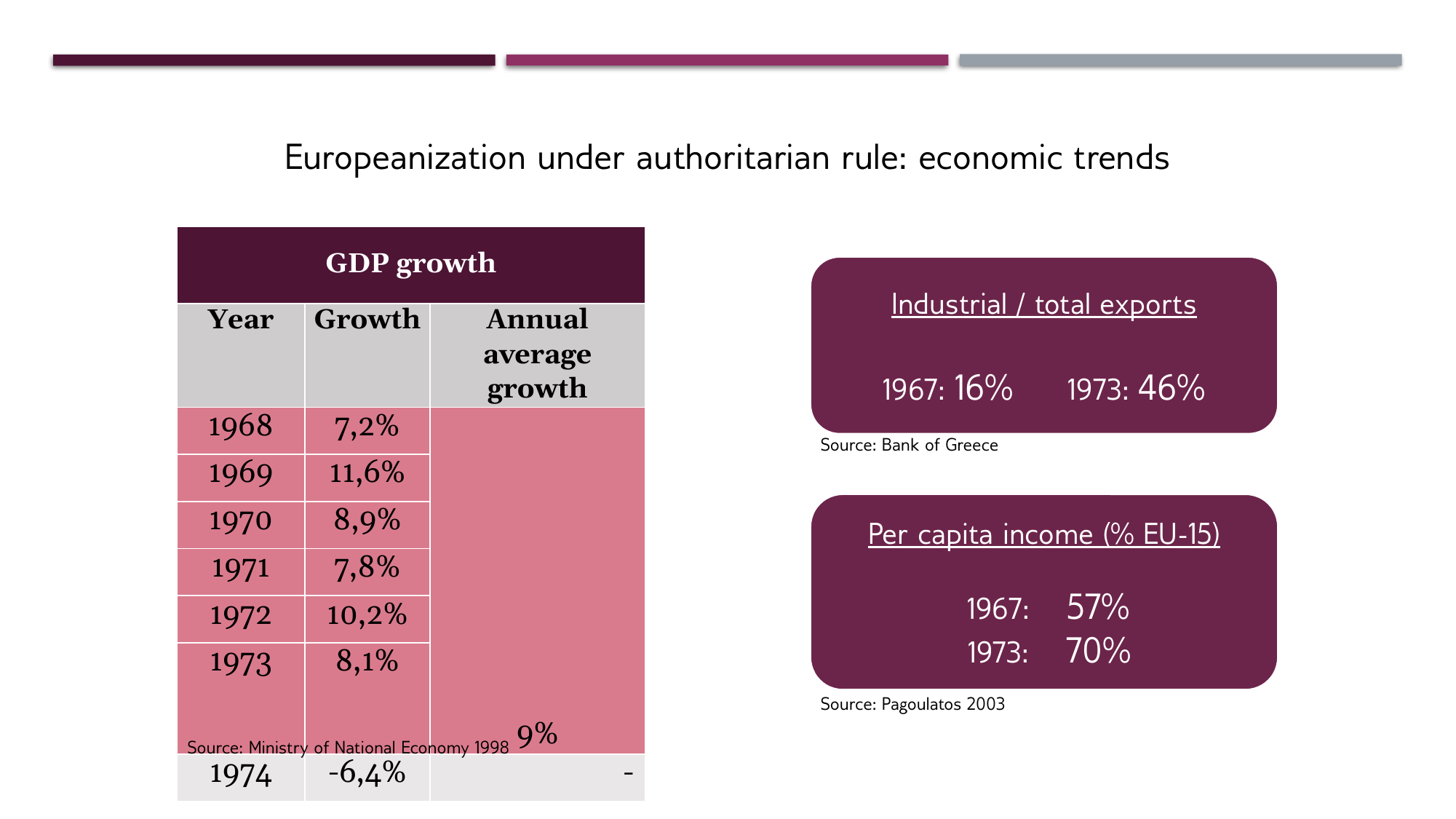

Europeanization under authoritarian rule: economic trends
| GDP growth |  |  |
| --- | --- | --- |
| Year | Growth | Annual average growth |
| 1968 | 7,2% | 9% |
| 1969 | 11,6% |  |
| 1970 | 8,9% |  |
| 1971 | 7,8% |  |
| 1972 | 10,2% |  |
| 1973 | 8,1% |  |
| 1974 | -6,4% | - |
Industrial / total exports

1967: 16%     1973: 46%
Source: Bank of Greece
Per capita income (% EU-15)

 1967:	57%
 1973:	70%
Source: Pagoulatos 2003
Source: Ministry of National Economy 1998